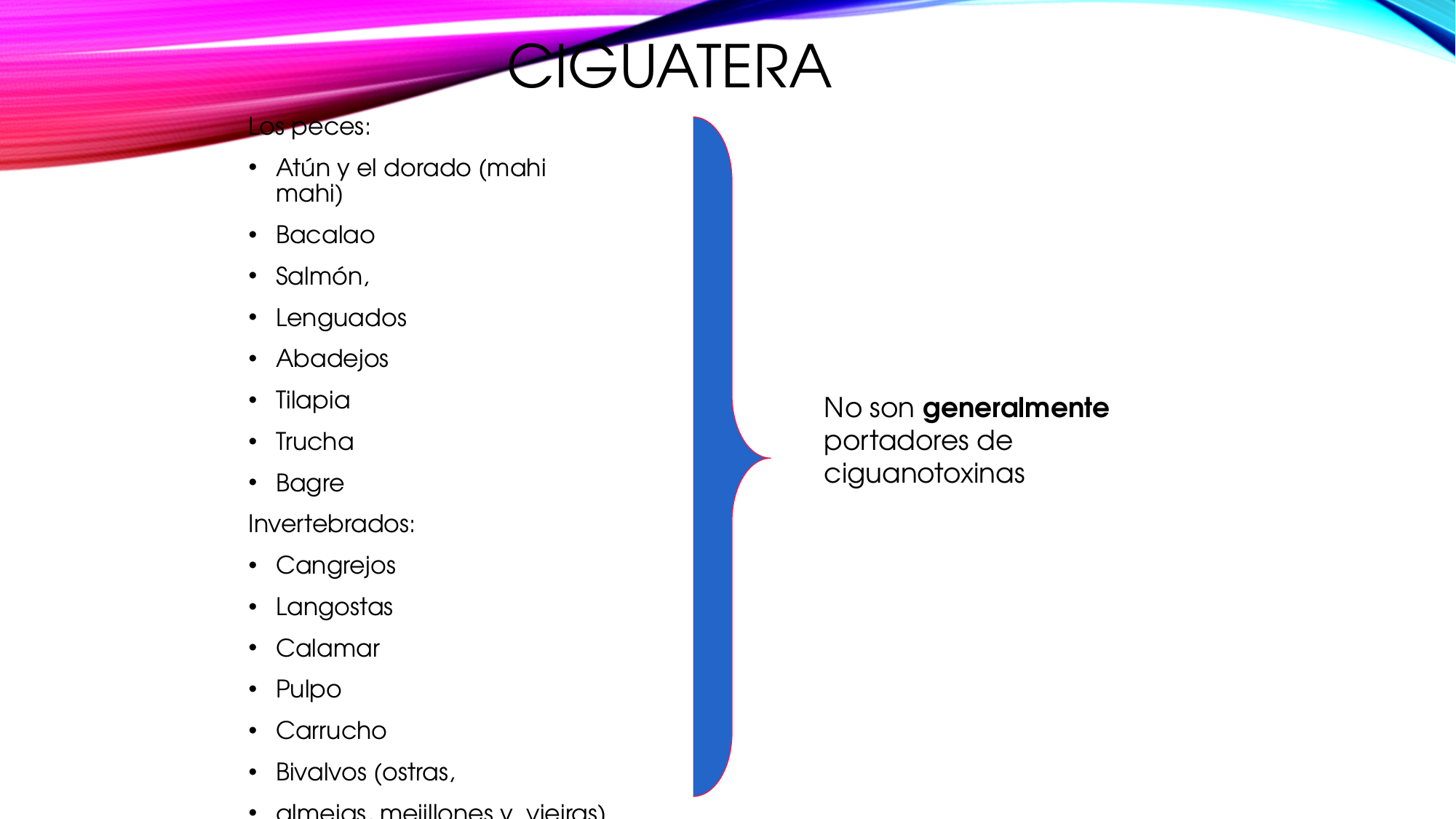

# Ciguatera
Los peces:
Atún y el dorado (mahi mahi)
Bacalao
Salmón,
Lenguados
Abadejos
Tilapia
Trucha
Bagre
Invertebrados:
Cangrejos
Langostas
Calamar
Pulpo
Carrucho
Bivalvos (ostras,
almejas, mejillones y  vieiras)

No son generalmente portadores de ciguanotoxinas